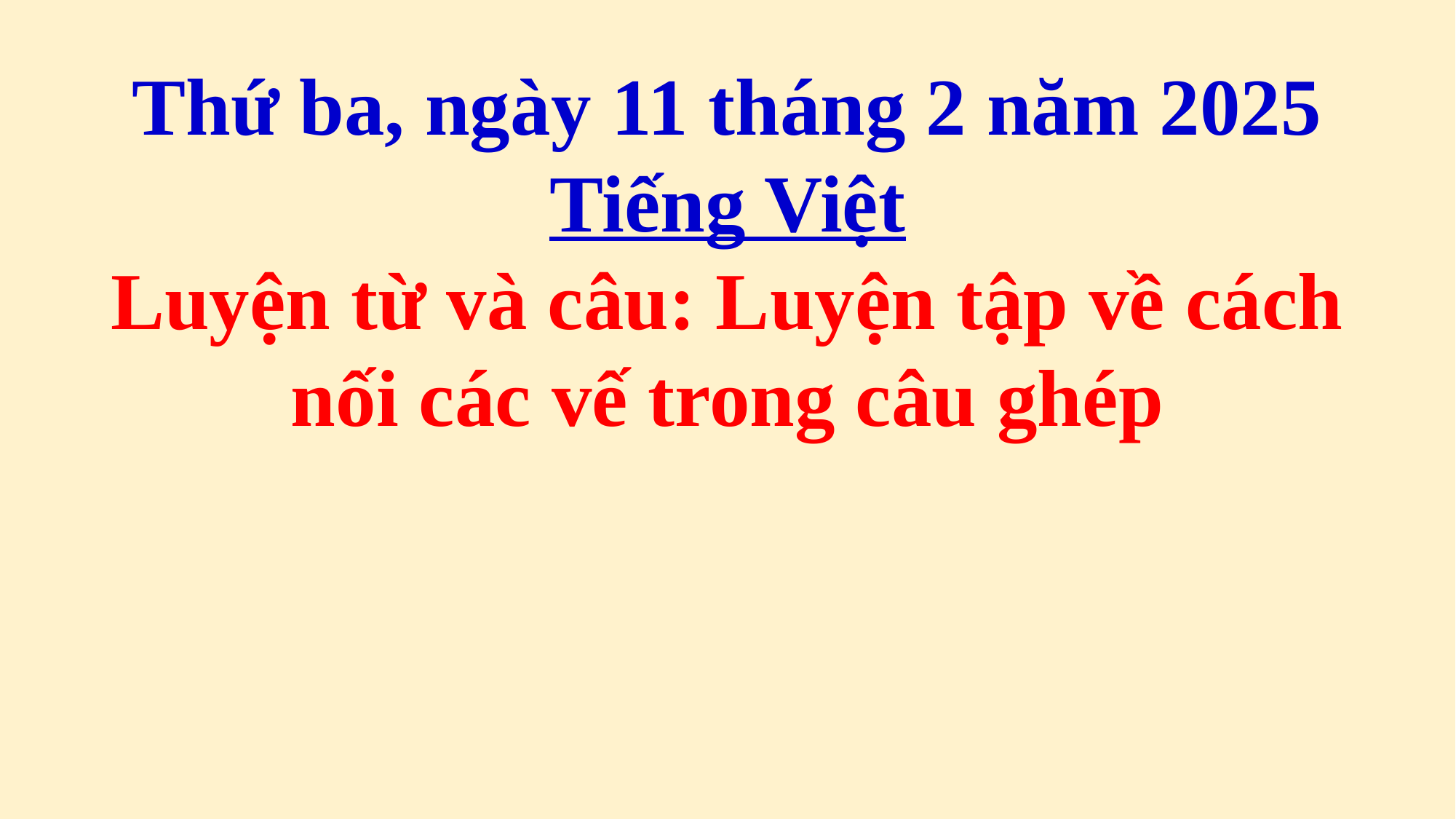

Thứ ba, ngày 11 tháng 2 năm 2025
Tiếng Việt
Luyện từ và câu: Luyện tập về cách nối các vế trong câu ghép